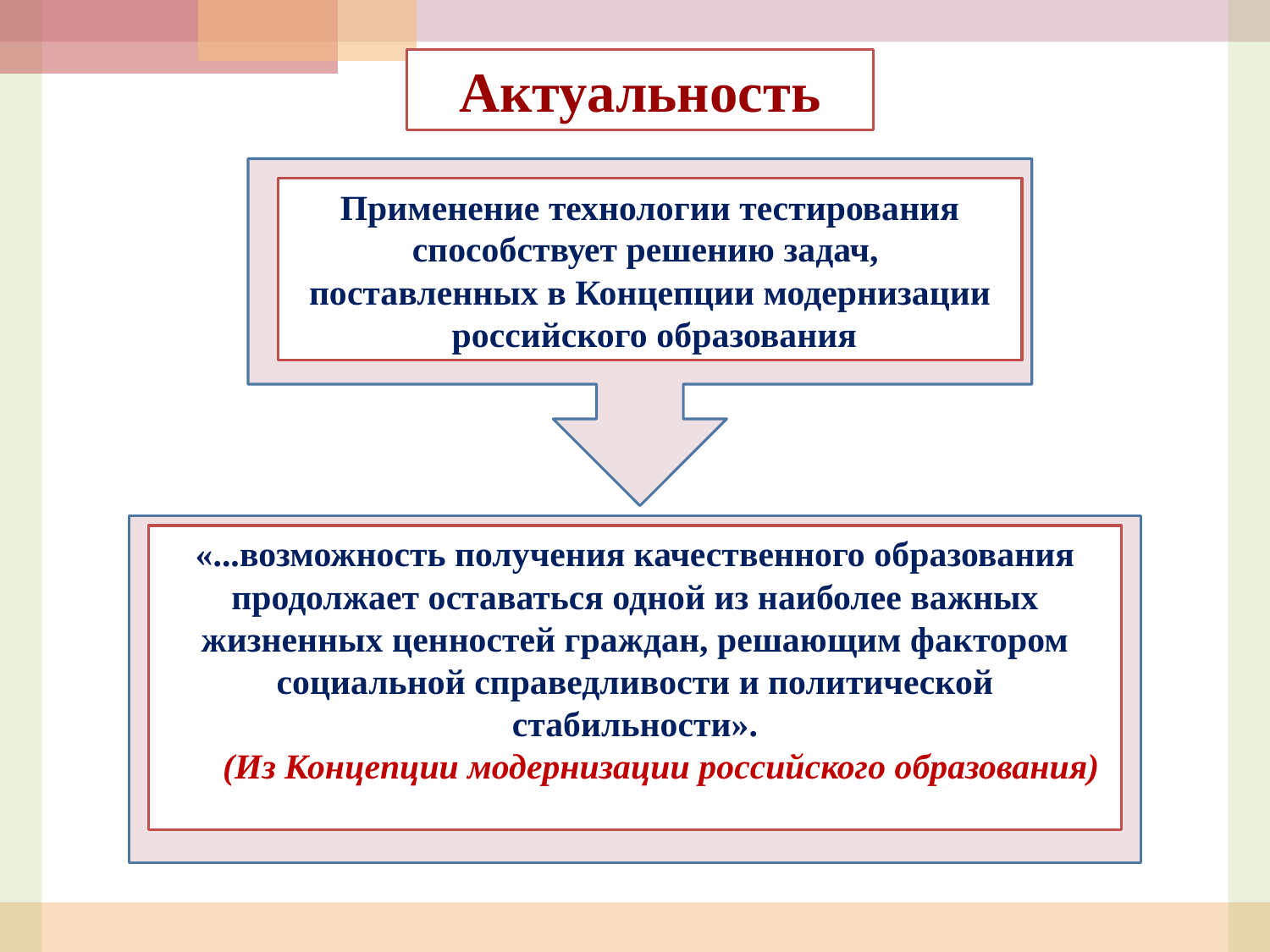

Актуальность

Применение технологии тестирования
способствует решению задач,
поставленных в Концепции модернизации
 российского образования

«...возможность получения качественного образования продолжает оставаться одной из наиболее важных жизненных ценностей граждан, решающим фактором социальной справедливости и политической стабильности».
(Из Концепции модернизации российского образования)